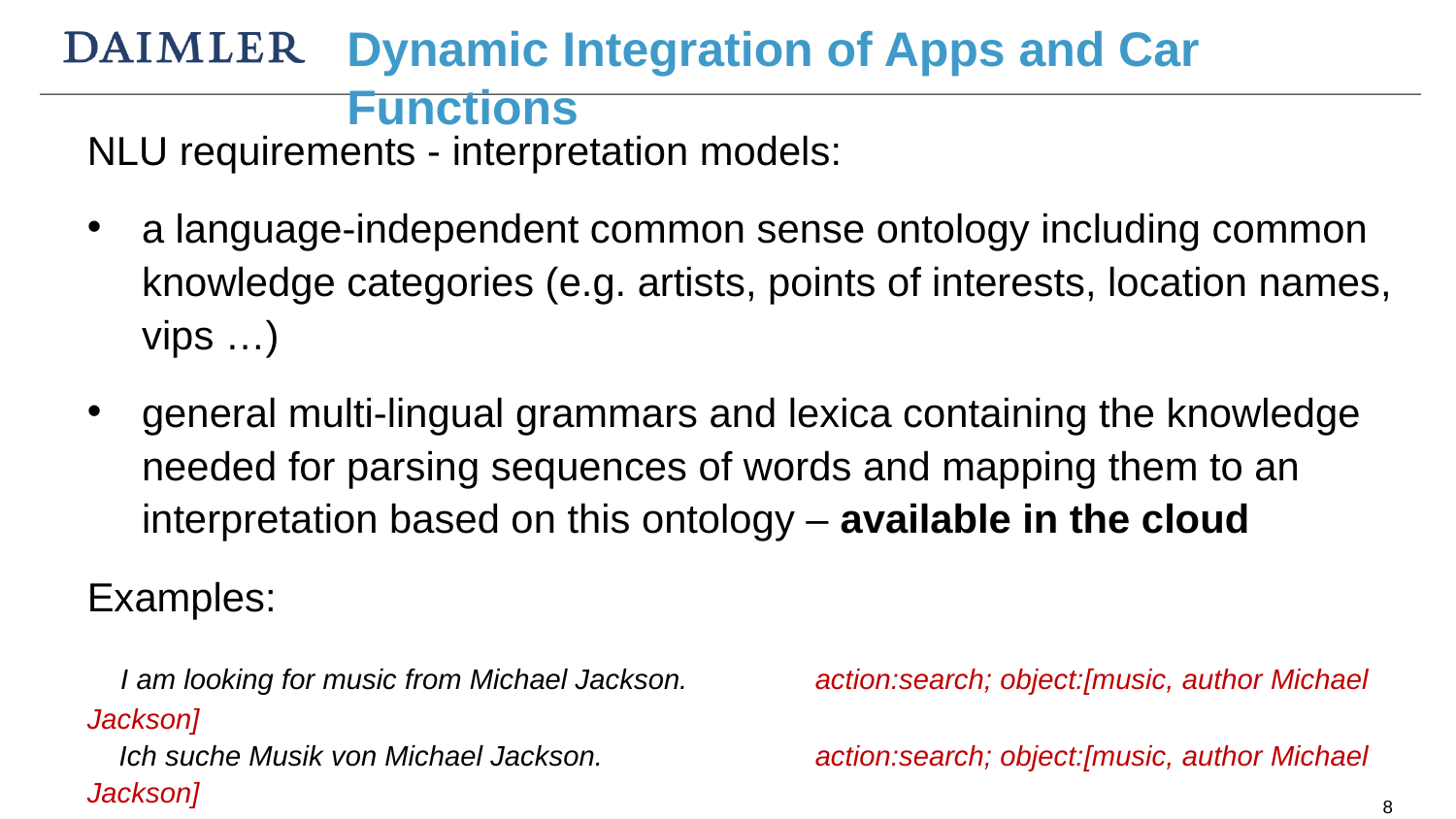

Dynamic Integration of Apps and Car Functions
NLU requirements - interpretation models:
a language-independent common sense ontology including common knowledge categories (e.g. artists, points of interests, location names, vips …)
general multi-lingual grammars and lexica containing the knowledge needed for parsing sequences of words and mapping them to an interpretation based on this ontology – available in the cloud
Examples:
   I am looking for music from Michael Jackson.	action:search; object:[music, author Michael Jackson]
    Ich suche Musik von Michael Jackson.		action:search; object:[music, author Michael Jackson]
    I am looking for a pizzeria in Munich.		action:search; object:[restaurant:pizzeria];location:[city:Munich]
8